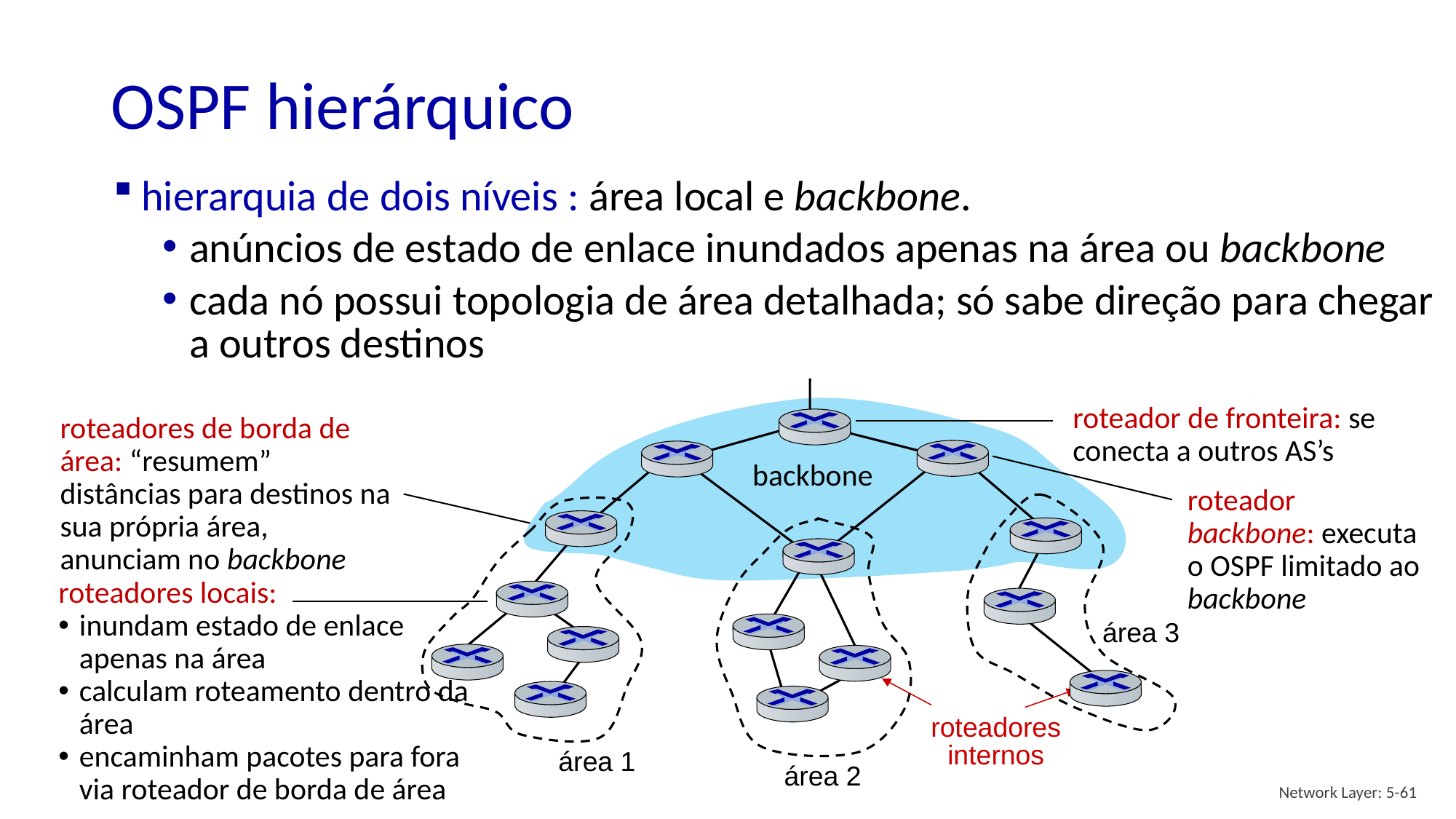

# OSPF hierárquico
hierarquia de dois níveis : área local e backbone.
anúncios de estado de enlace inundados apenas na área ou backbone
cada nó possui topologia de área detalhada; só sabe direção para chegar a outros destinos

roteador de fronteira: se conecta a outros AS’s
roteadores de borda de área: “resumem” distâncias para destinos na sua própria área, anunciam no backbone

backbone

roteador backbone: executa o OSPF limitado ao backbone

roteadores locais:
inundam estado de enlace apenas na área
calculam roteamento dentro da área
encaminham pacotes para fora via roteador de borda de área

área 3

roteadores
internos
área 1
área 2
Network Layer: 5-61